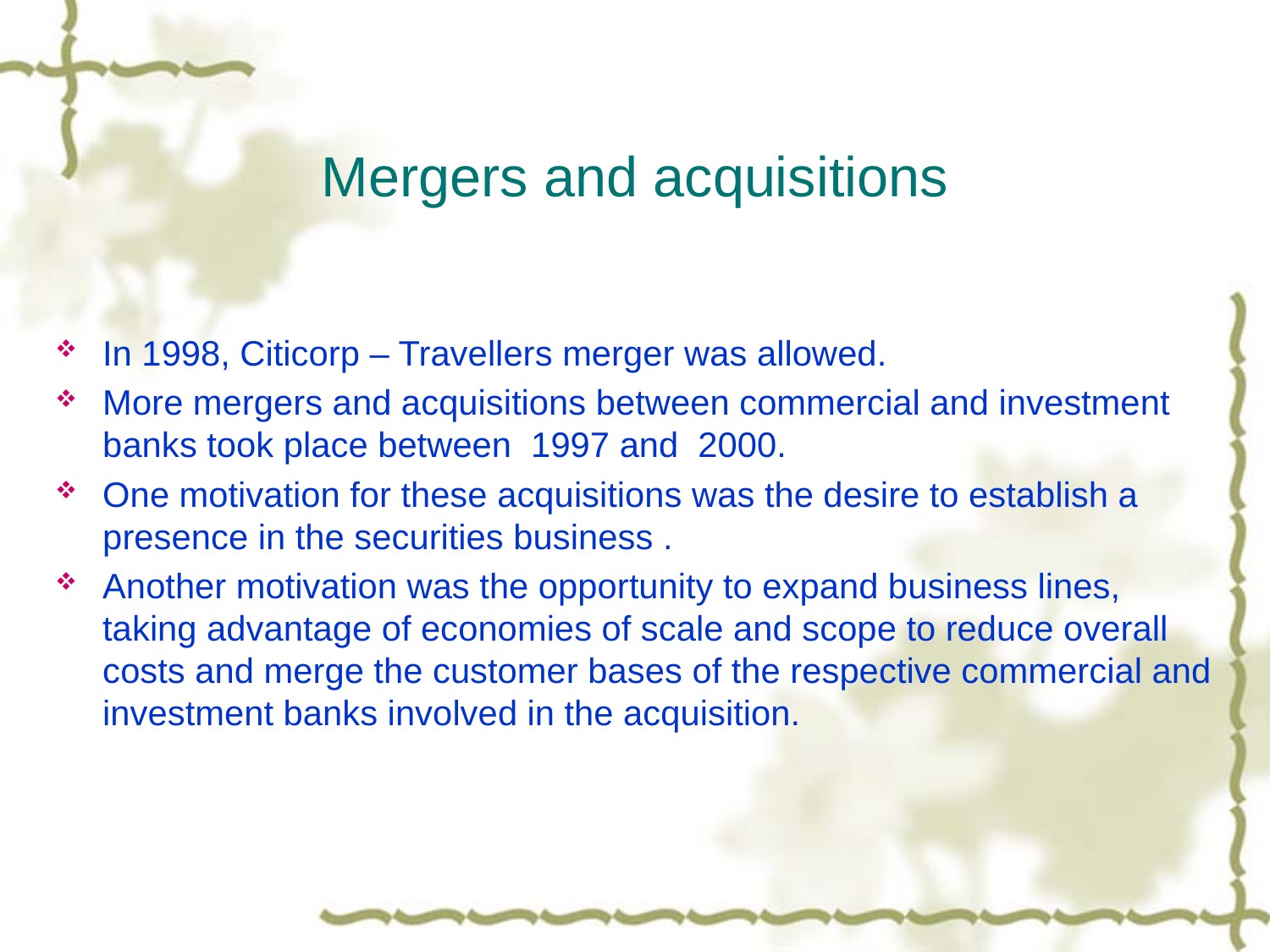

# Mergers and acquisitions

In 1998, Citicorp – Travellers merger was allowed.
More mergers and acquisitions between commercial and investment banks took place between  1997 and  2000.
One motivation for these acquisitions was the desire to establish a presence in the securities business .
Another motivation was the opportunity to expand business lines, taking advantage of economies of scale and scope to reduce overall costs and merge the customer bases of the respective commercial and investment banks involved in the acquisition.